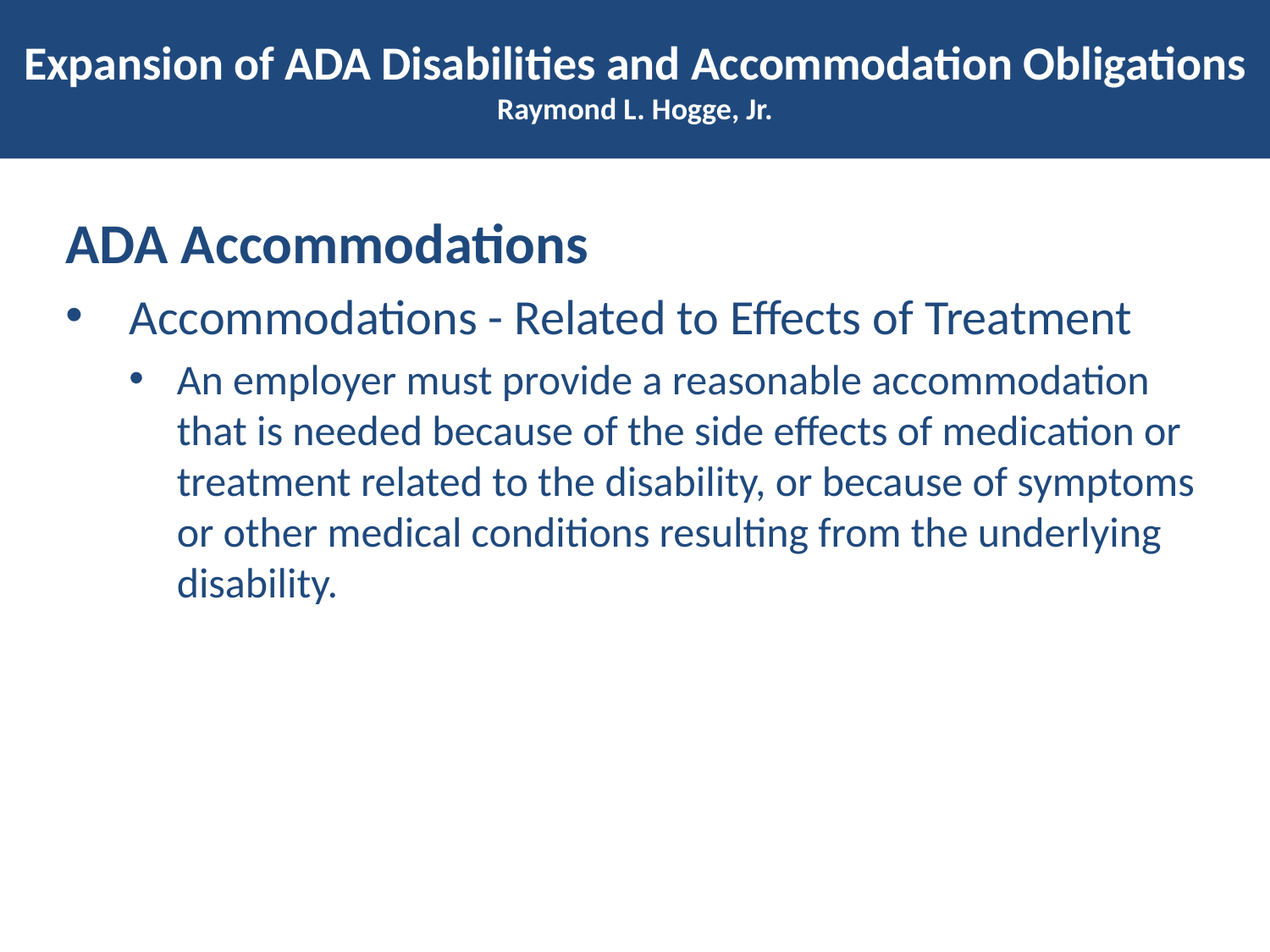

# Expansion of ADA Disabilities and Accommodation Obligations Raymond L. Hogge, Jr.
ADA Accommodations
Accommodations - Related to Effects of Treatment
An employer must provide a reasonable accommodation that is needed because of the side effects of medication or treatment related to the disability, or because of symptoms or other medical conditions resulting from the underlying disability.